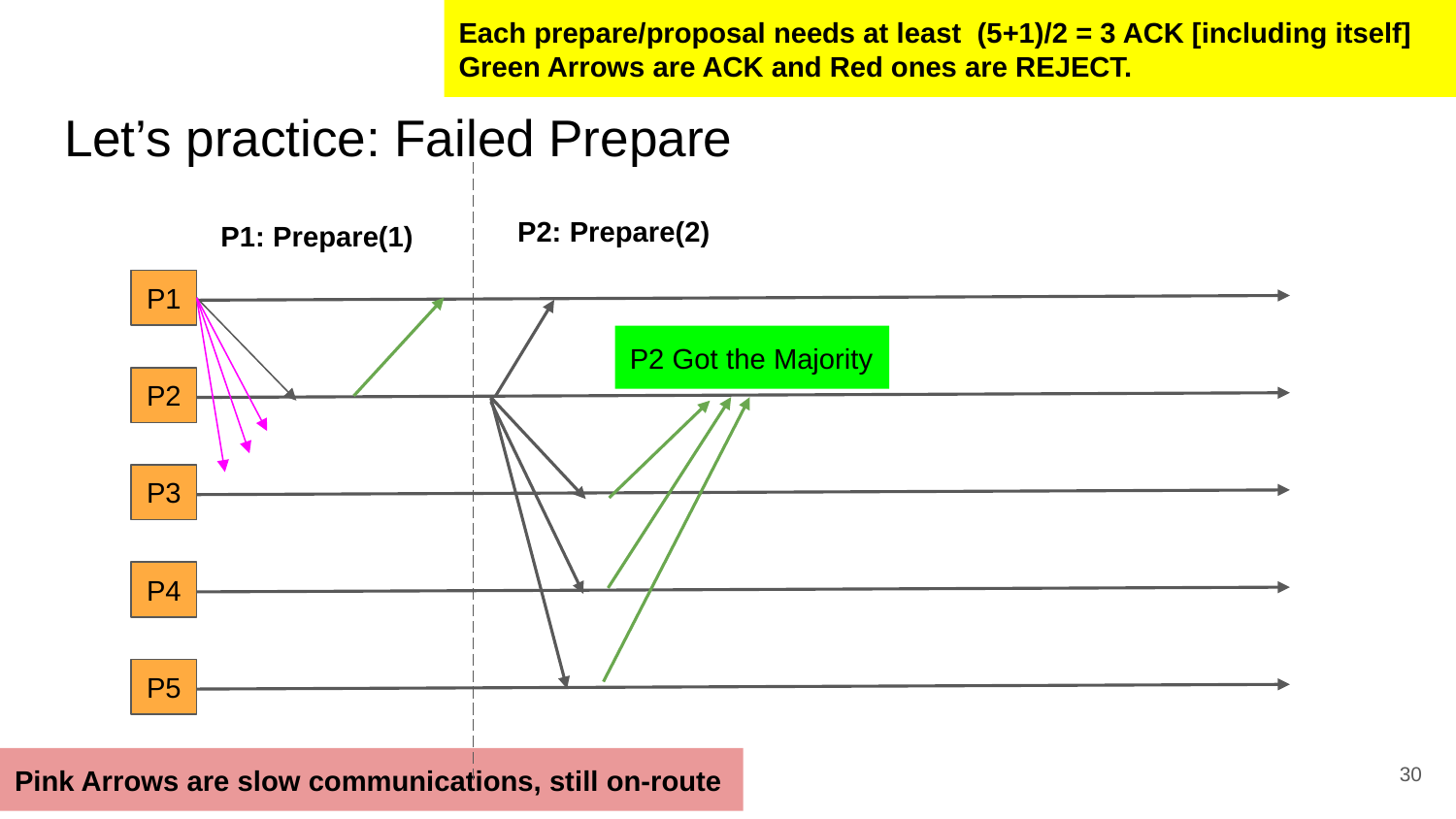

Each prepare/proposal needs at least  (5+1)/2 = 3 ACK [including itself]
Green Arrows are ACK and Red ones are REJECT.
Let’s practice: Failed Prepare

P2: Prepare(2)
P1: Prepare(1)
P1
P2 Got the Majority
P2
P3
P4
P5
30
Pink Arrows are slow communications, still on-route